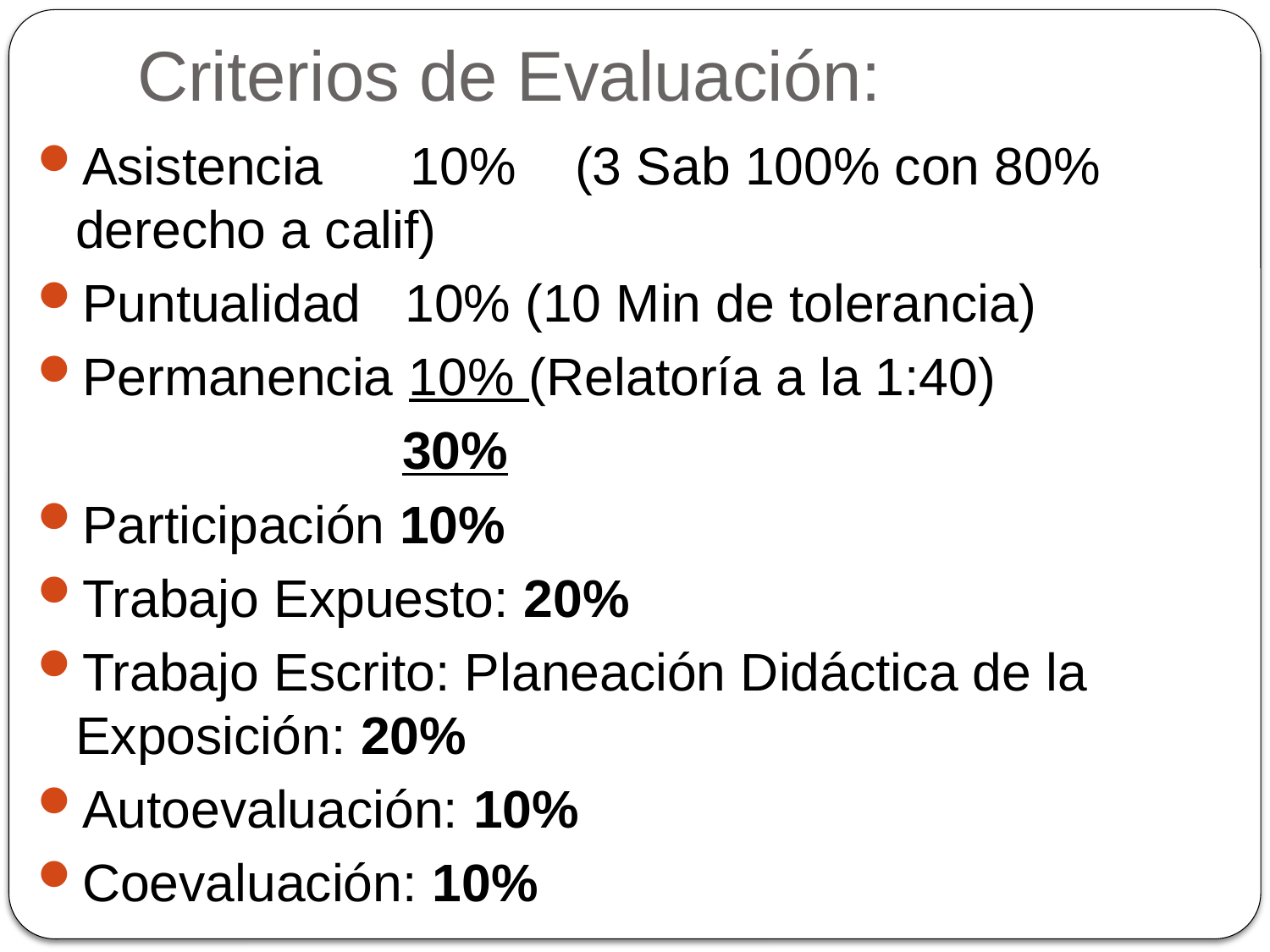

# Criterios de Evaluación:
Asistencia      10%    (3 Sab 100% con 80% derecho a calif)
Puntualidad   10% (10 Min de tolerancia)
Permanencia 10% (Relatoría a la 1:40)
                         30%
Participación 10%
Trabajo Expuesto: 20%
Trabajo Escrito: Planeación Didáctica de la Exposición: 20%
Autoevaluación: 10%
Coevaluación: 10%